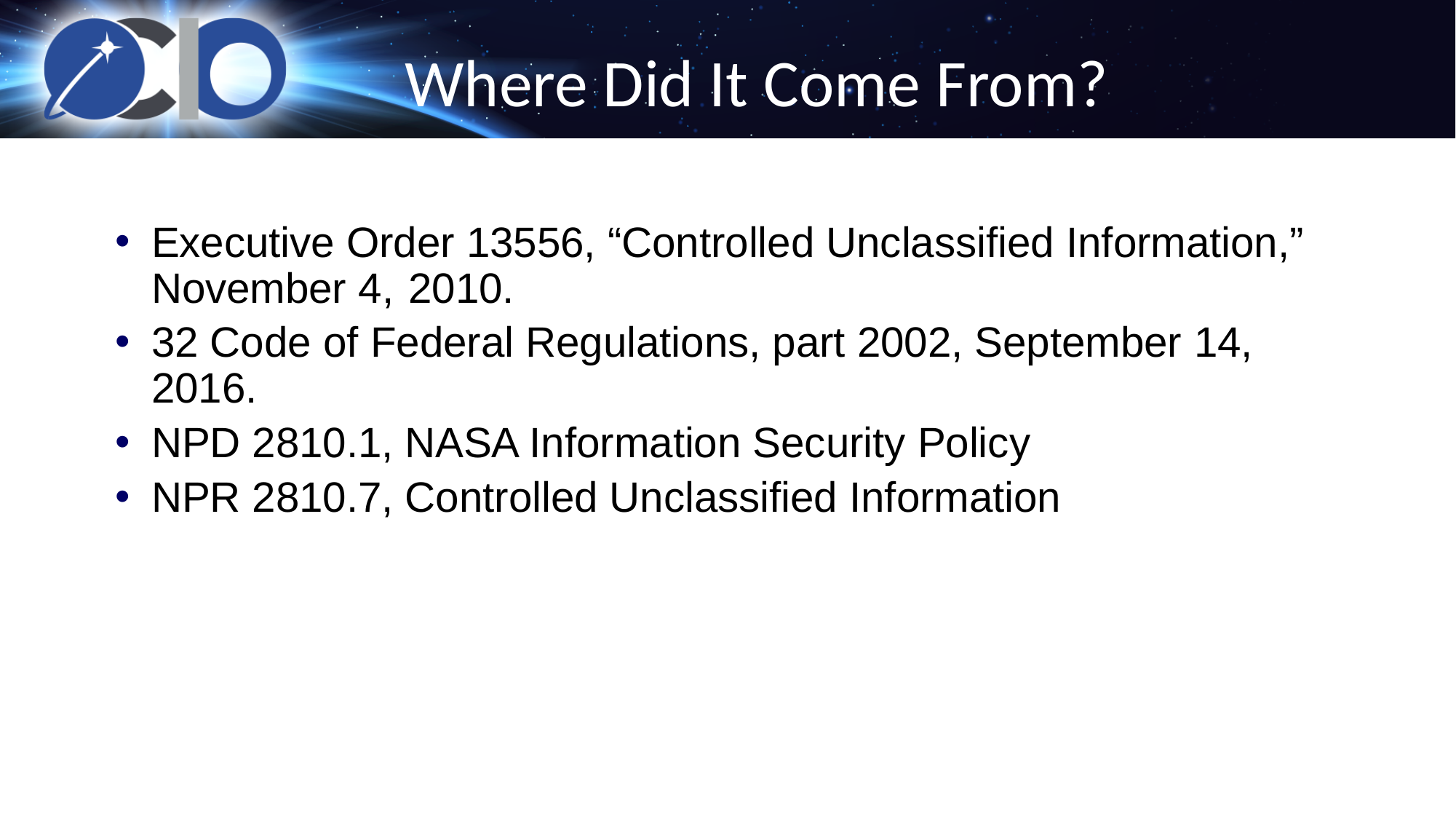

# Where Did It Come From?
Executive Order 13556, “Controlled Unclassified Information,” November 4, 2010.
32 Code of Federal Regulations, part 2002, September 14, 2016.
NPD 2810.1, NASA Information Security Policy
NPR 2810.7, Controlled Unclassified Information